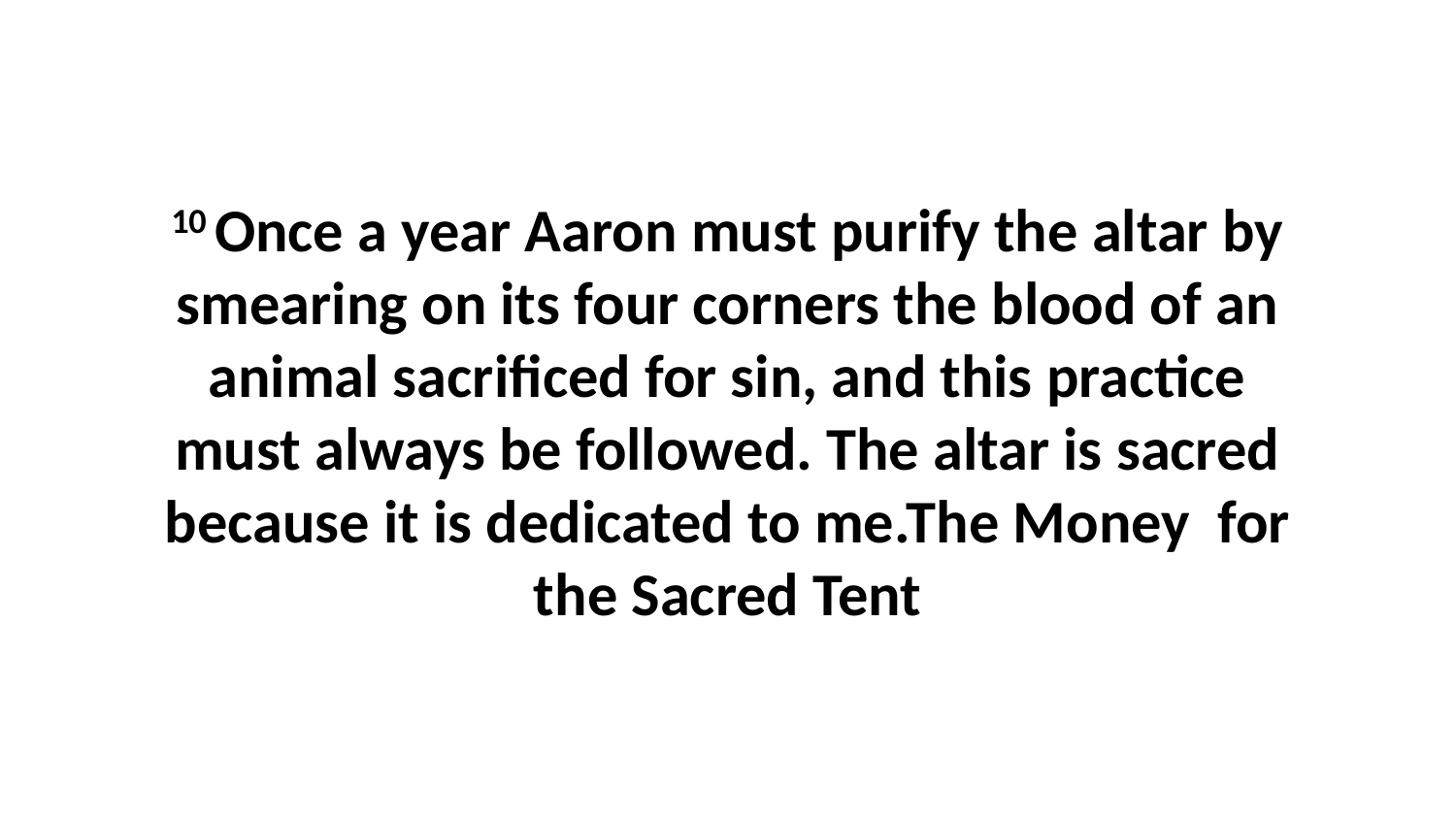

10 Once a year Aaron must purify the altar by smearing on its four corners the blood of an animal sacrificed for sin, and this practice must always be followed. The altar is sacred because it is dedicated to me.The Money  for the Sacred Tent